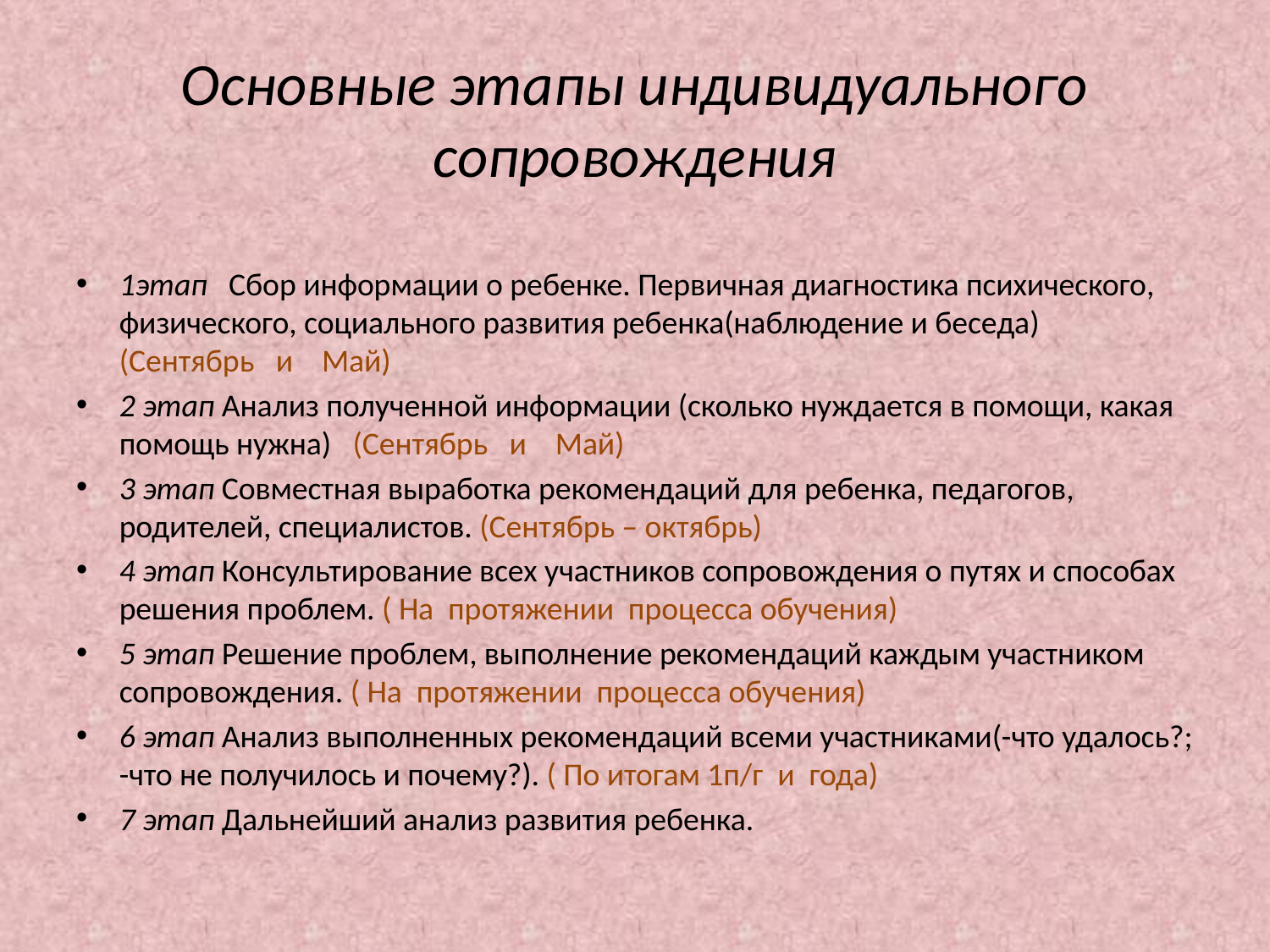

# Основные этапы индивидуального сопровождения

1этап   Сбор информации о ребенке. Первичная диагностика психического, физического, социального развития ребенка(наблюдение и беседа)      (Сентябрь   и    Май)
2 этап Анализ полученной информации (сколько нуждается в помощи, какая помощь нужна)   (Сентябрь   и    Май)
3 этап Совместная выработка рекомендаций для ребенка, педагогов, родителей, специалистов. (Сентябрь – октябрь)
4 этап Консультирование всех участников сопровождения о путях и способах решения проблем. ( На  протяжении  процесса обучения)
5 этап Решение проблем, выполнение рекомендаций каждым участником сопровождения. ( На  протяжении  процесса обучения)
6 этап Анализ выполненных рекомендаций всеми участниками(-что удалось?; -что не получилось и почему?). ( По итогам 1п/г  и  года)
7 этап Дальнейший анализ развития ребенка.